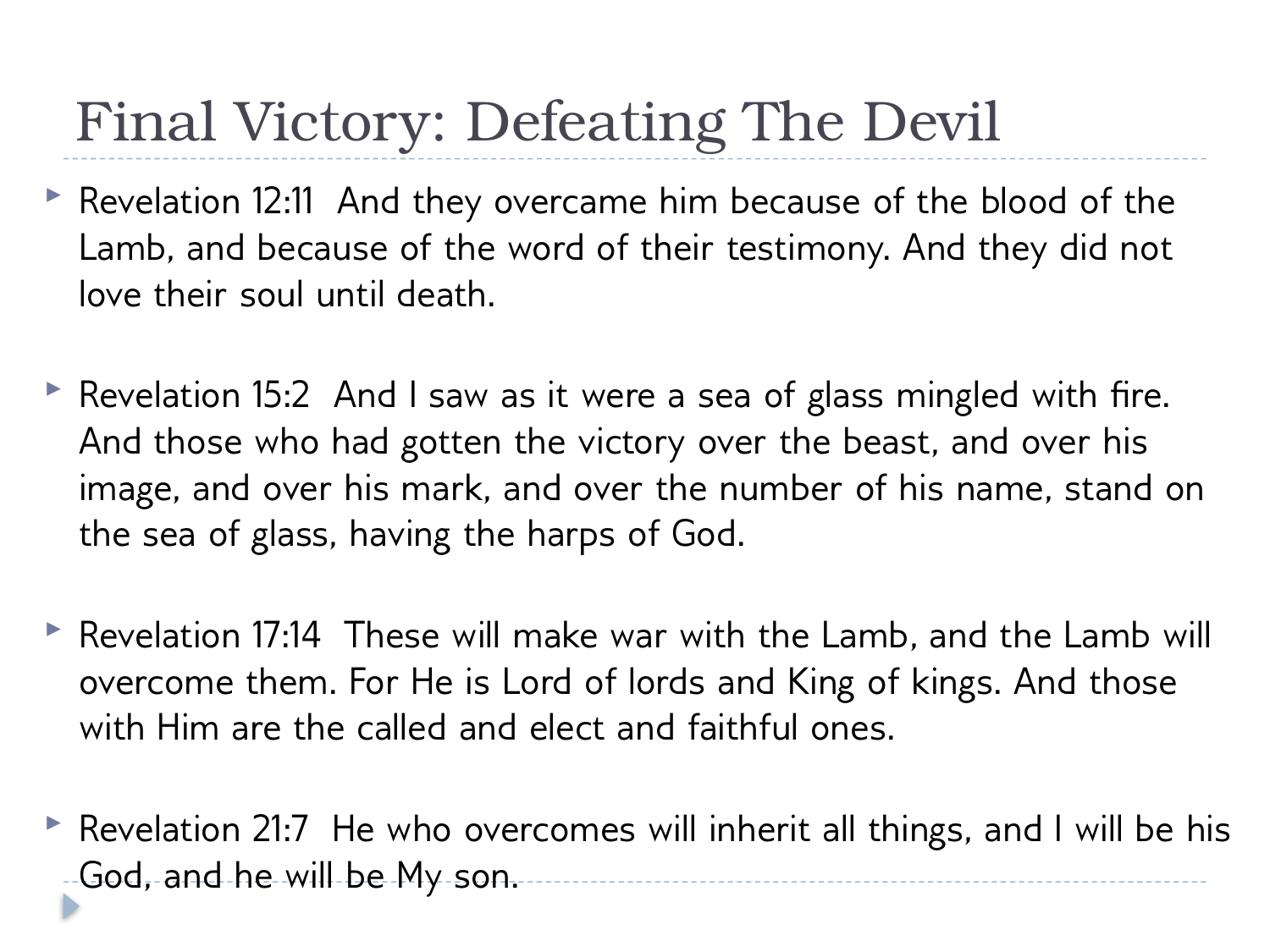

# Final Victory: Defeating The Devil
Revelation 12:11  And they overcame him because of the blood of the Lamb, and because of the word of their testimony. And they did not love their soul until death.
Revelation 15:2  And I saw as it were a sea of glass mingled with fire. And those who had gotten the victory over the beast, and over his image, and over his mark, and over the number of his name, stand on the sea of glass, having the harps of God.
Revelation 17:14  These will make war with the Lamb, and the Lamb will overcome them. For He is Lord of lords and King of kings. And those with Him are the called and elect and faithful ones.
Revelation 21:7  He who overcomes will inherit all things, and I will be his God, and he will be My son.